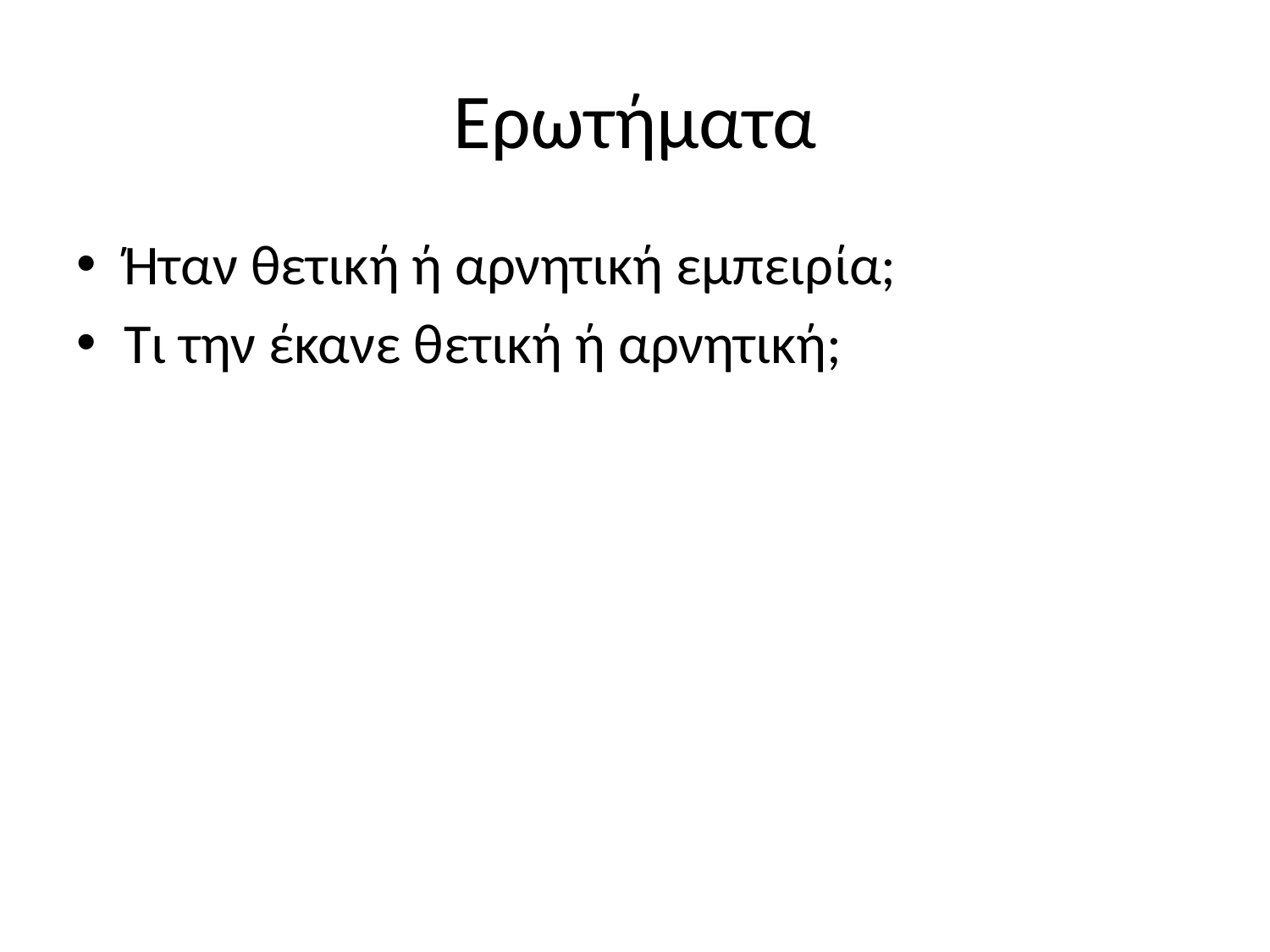

# Ερωτήματα
Ήταν θετική ή αρνητική εμπειρία;
Τι την έκανε θετική ή αρνητική;